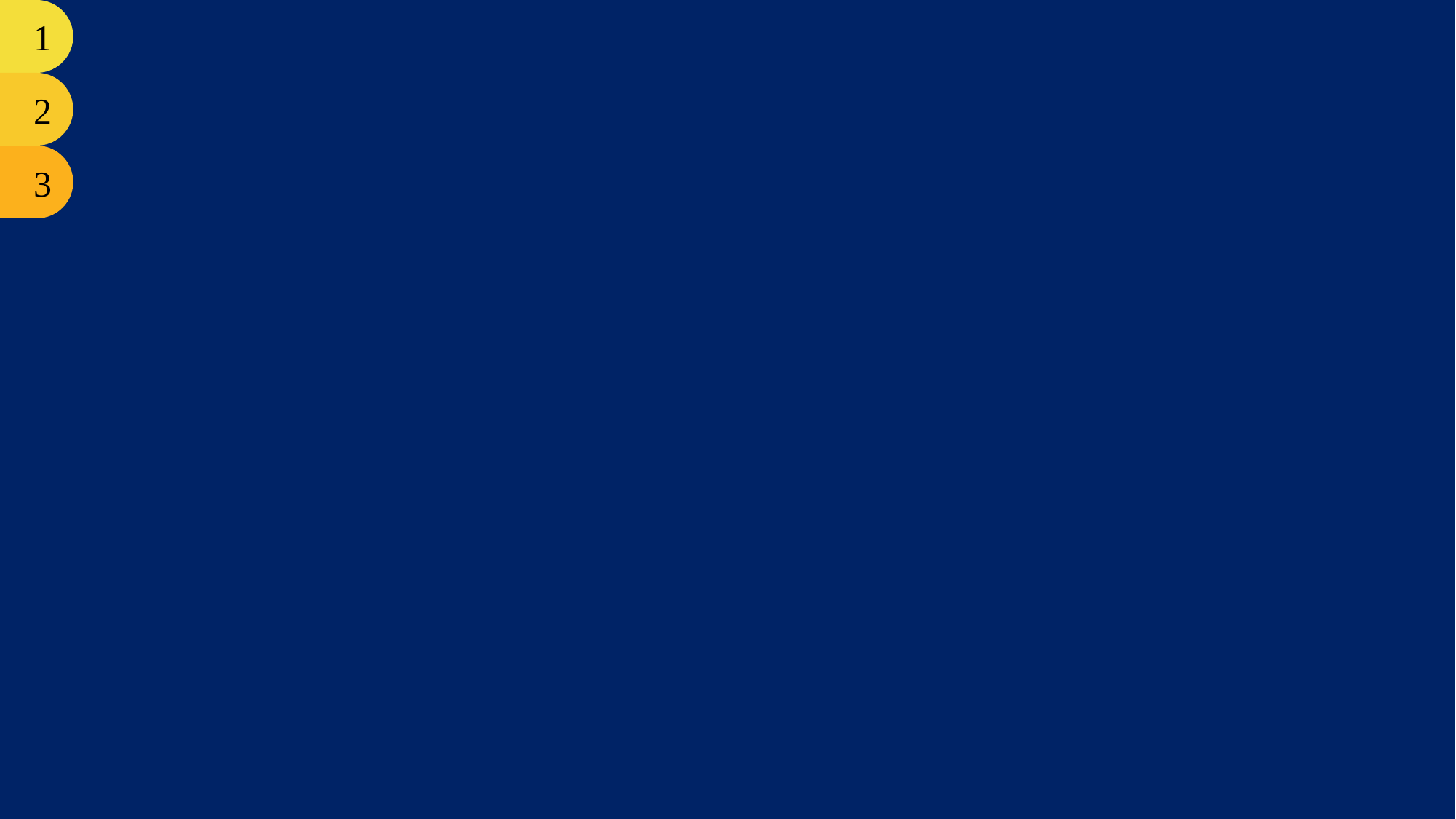

THÔNG TIN VÀ DỮ LIỆU     1
ĐƠN VỊ LƯU TRỮ DỮ LIỆU     2
LƯU TRỮ, XỬ LÍ VÀ TRUYỀN THÔNG BẰNG DỮ LIỆU SỐ     3